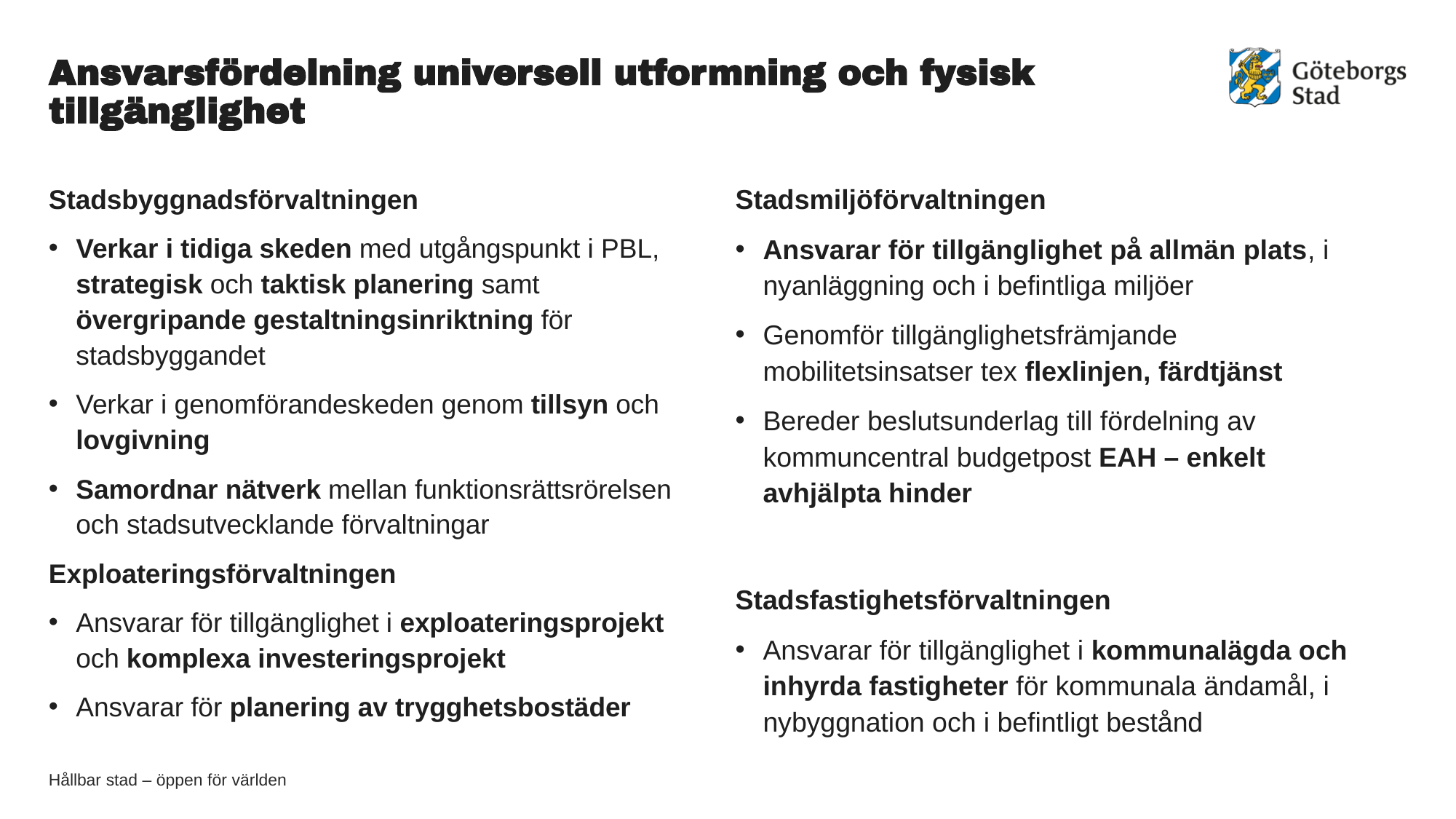

# Ansvarsfördelning universell utformning och fysisk tillgänglighet
Stadsbyggnadsförvaltningen
Verkar i tidiga skeden med utgångspunkt i PBL, strategisk och taktisk planering samt övergripande gestaltningsinriktning för stadsbyggandet
Verkar i genomförandeskeden genom tillsyn och lovgivning
Samordnar nätverk mellan funktionsrättsrörelsen och stadsutvecklande förvaltningar
Exploateringsförvaltningen
Ansvarar för tillgänglighet i exploateringsprojekt och komplexa investeringsprojekt
Ansvarar för planering av trygghetsbostäder

Stadsmiljöförvaltningen
Ansvarar för tillgänglighet på allmän plats, i nyanläggning och i befintliga miljöer
Genomför tillgänglighetsfrämjande mobilitetsinsatser tex flexlinjen, färdtjänst
Bereder beslutsunderlag till fördelning av  kommuncentral budgetpost EAH – enkelt avhjälpta hinder

Stadsfastighetsförvaltningen
Ansvarar för tillgänglighet i kommunalägda och inhyrda fastigheter för kommunala ändamål, i nybyggnation och i befintligt bestånd